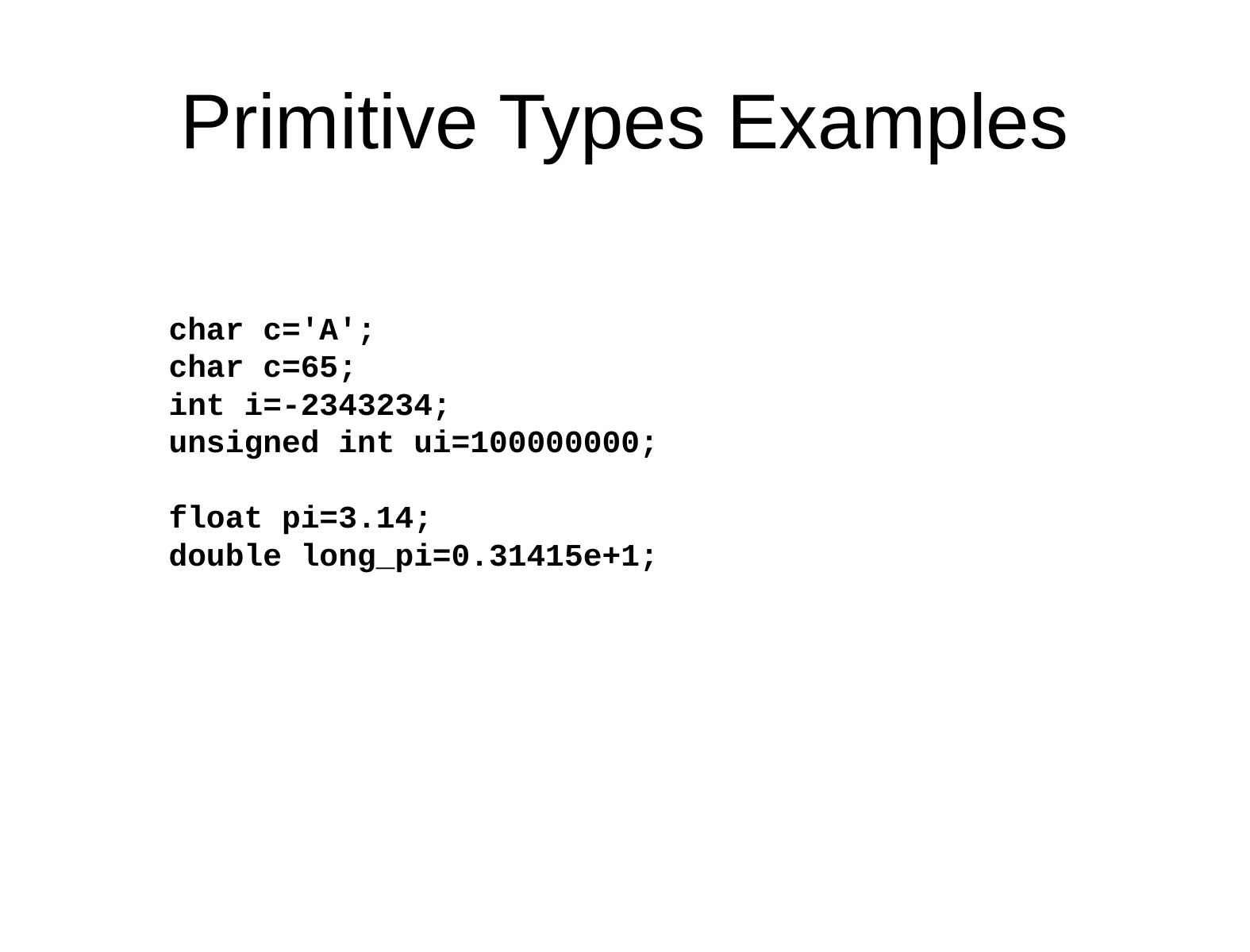

# Primitive Types Examples
char c='A';
char c=65;
int i=-2343234;
unsigned int ui=100000000;

float pi=3.14;
double long_pi=0.31415e+1;